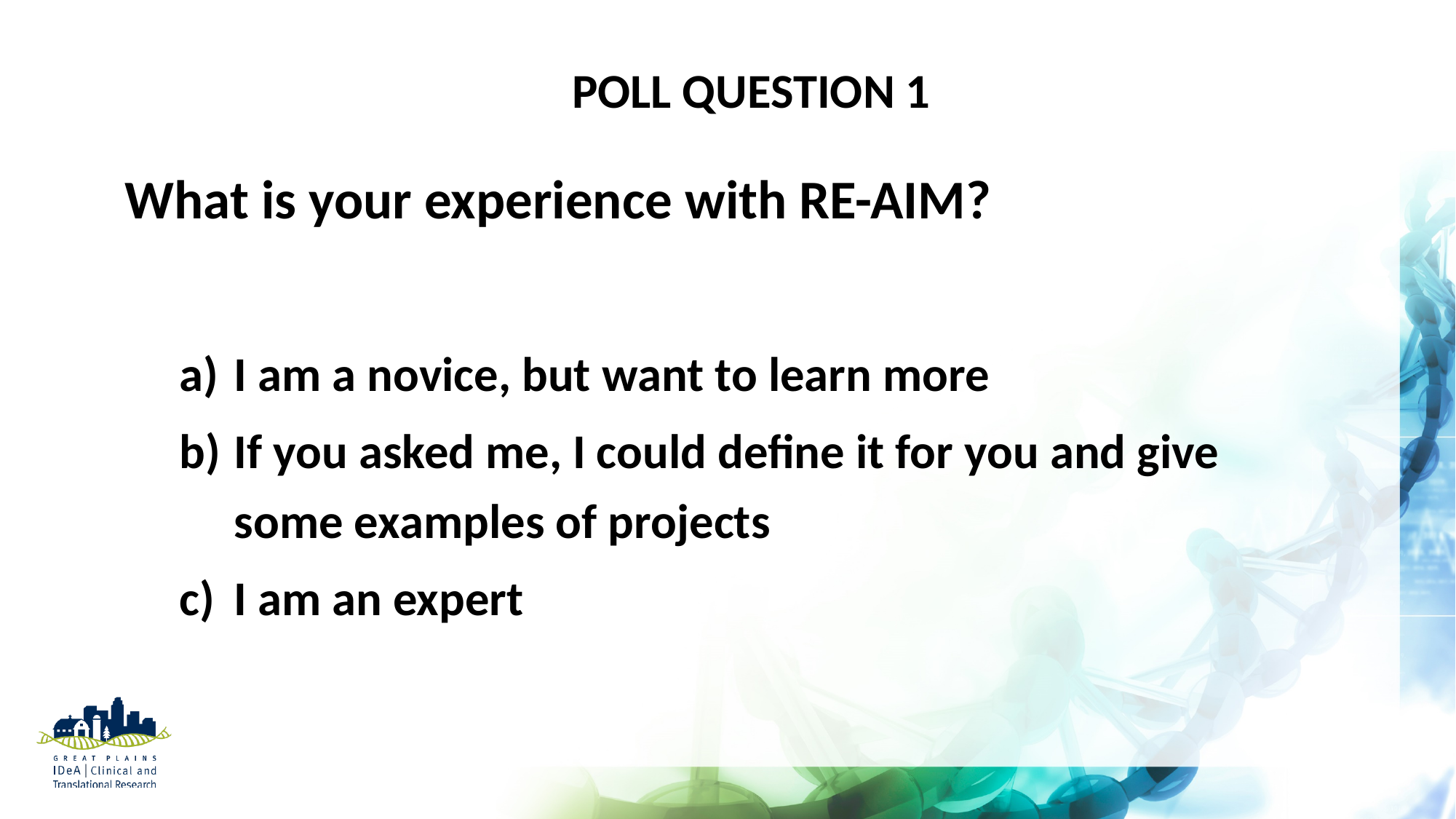

# Poll Question 1
What is your experience with RE-AIM?

I am a novice, but want to learn more
If you asked me, I could define it for you and give some examples of projects
I am an expert